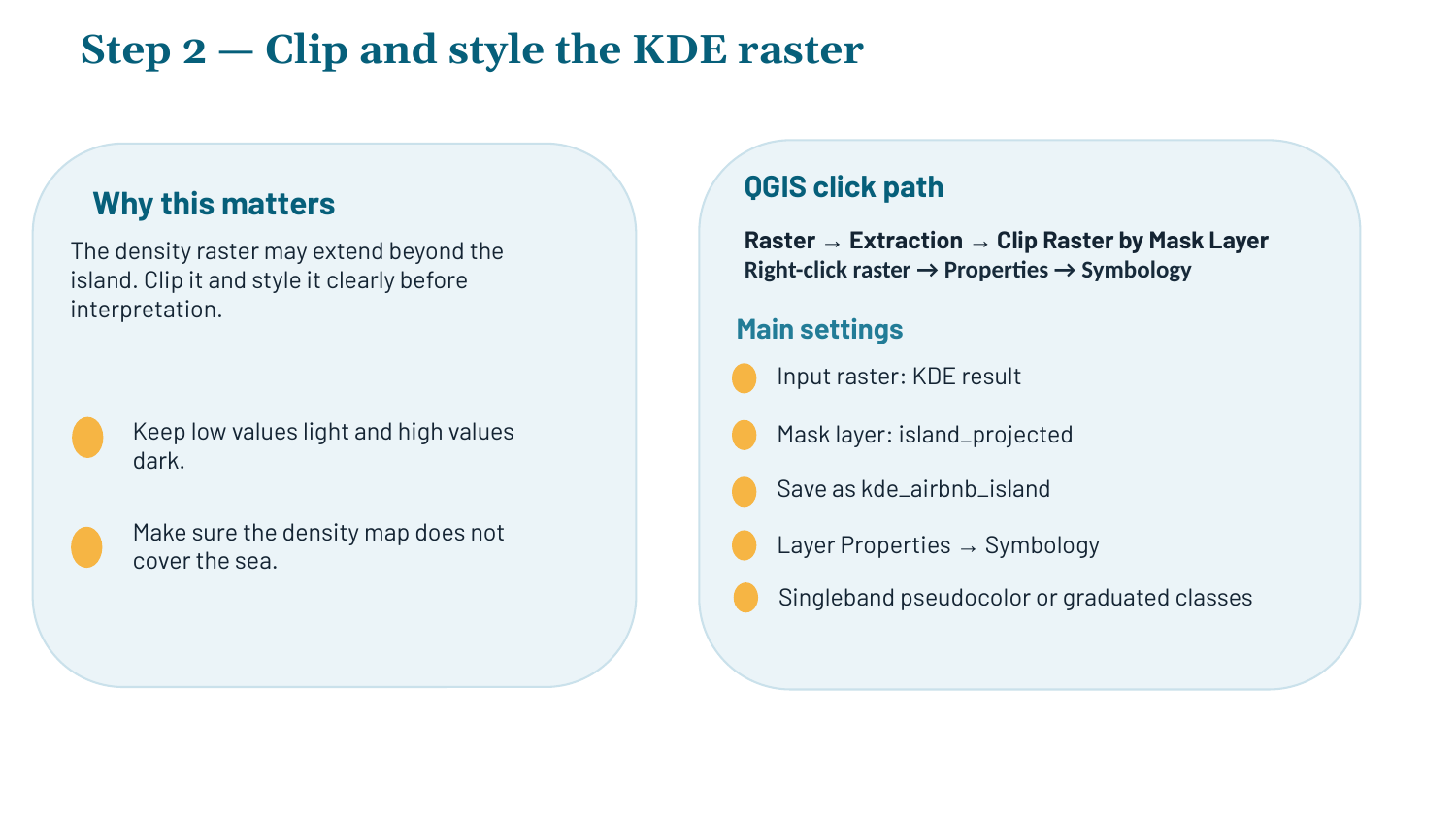

Step 2 — Clip and style the KDE raster

QGIS click path
Why this matters
Raster → Extraction → Clip Raster by Mask Layer
Right-click raster → Properties → Symbology

The density raster may extend beyond the island. Clip it and style it clearly before interpretation.
Main settings
Input raster: KDE result

Keep low values light and high values dark.
Mask layer: island_projected

Save as kde_airbnb_island

Make sure the density map does not cover the sea.
Layer Properties → Symbology

Singleband pseudocolor or graduated classes